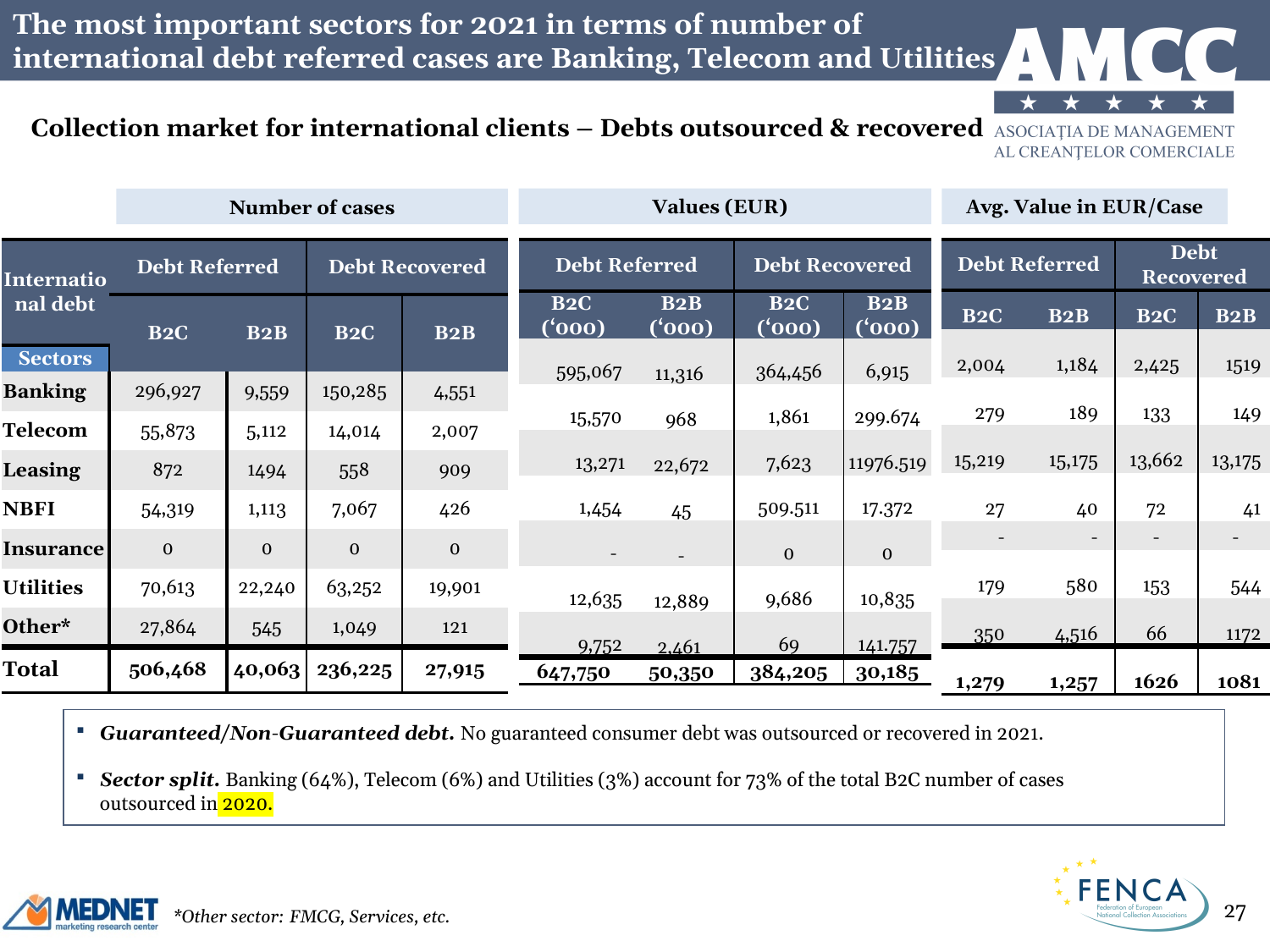

# The most important sectors for 2021 in terms of number of international debt referred cases are Banking, Telecom and Utilities
Collection market for international clients – Debts outsourced & recovered
Values (EUR)
Avg. Value in EUR/Case
Number of cases
| International debt | Debt Referred |  | Debt Recovered |  |
| --- | --- | --- | --- | --- |
|  | B2C | B2B | B2C | B2B |
| Sectors |  |  |  |  |
| Banking | 296,927 | 9,559 | 150,285 | 4,551 |
| Telecom | 55,873 | 5,112 | 14,014 | 2,007 |
| Leasing | 872 | 1494 | 558 | 909 |
| NBFI | 54,319 | 1,113 | 7,067 | 426 |
| Insurance | 0 | 0 | 0 | 0 |
| Utilities | 70,613 | 22,240 | 63,252 | 19,901 |
| Other\* | 27,864 | 545 | 1,049 | 121 |
| Total | 506,468 | 40,063 | 236,225 | 27,915 |
| Debt Referred |  | Debt Recovered |  |
| --- | --- | --- | --- |
| B2C (‘000) | B2B (‘000) | B2C (‘000) | B2B (‘000) |
| 595,067 | 11,316 | 364,456 | 6,915 |
| 15,570 | 968 | 1,861 | 299.674 |
| 13,271 | 22,672 | 7,623 | 11976.519 |
| 1,454 | 45 | 509.511 | 17.372 |
| - | - | 0 | 0 |
| 12,635 | 12,889 | 9,686 | 10,835 |
| 9,752 | 2,461 | 69 | 141.757 |
| 647,750 | 50,350 | 384,205 | 30,185 |
| Debt Referred |  | Debt Recovered |  |
| --- | --- | --- | --- |
| B2C | B2B | B2C | B2B |
| 2,004 | 1,184 | 2,425 | 1519 |
| 279 | 189 | 133 | 149 |
| 15,219 | 15,175 | 13,662 | 13,175 |
| 27 | 40 | 72 | 41 |
| - | - | - | - |
| 179 | 580 | 153 | 544 |
| 350 | 4,516 | 66 | 1172 |
| 1,279 | 1,257 | 1626 | 1081 |
Guaranteed/Non-Guaranteed debt. No guaranteed consumer debt was outsourced or recovered in 2021.

Sector split. Banking (64%), Telecom (6%) and Utilities (3%) account for 73% of the total B2C number of cases
outsourced in 2020.
*Other sector: FMCG, Services, etc.